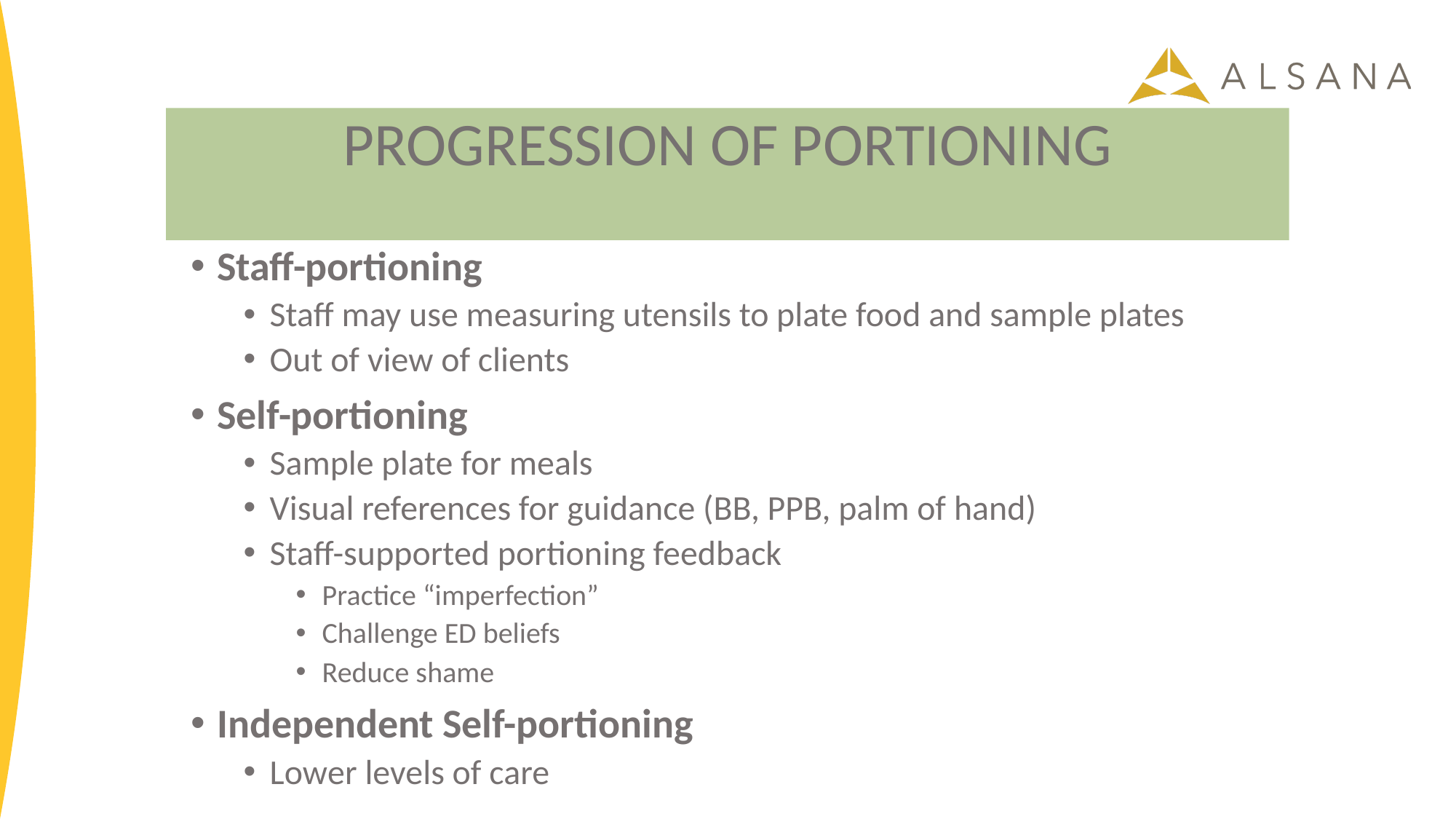

PROGRESSION OF PORTIONING
Staff-portioning
Staff may use measuring utensils to plate food and sample plates
Out of view of clients
Self-portioning
Sample plate for meals
Visual references for guidance (BB, PPB, palm of hand)
Staff-supported portioning feedback
Practice “imperfection”
Challenge ED beliefs
Reduce shame
Independent Self-portioning
Lower levels of care